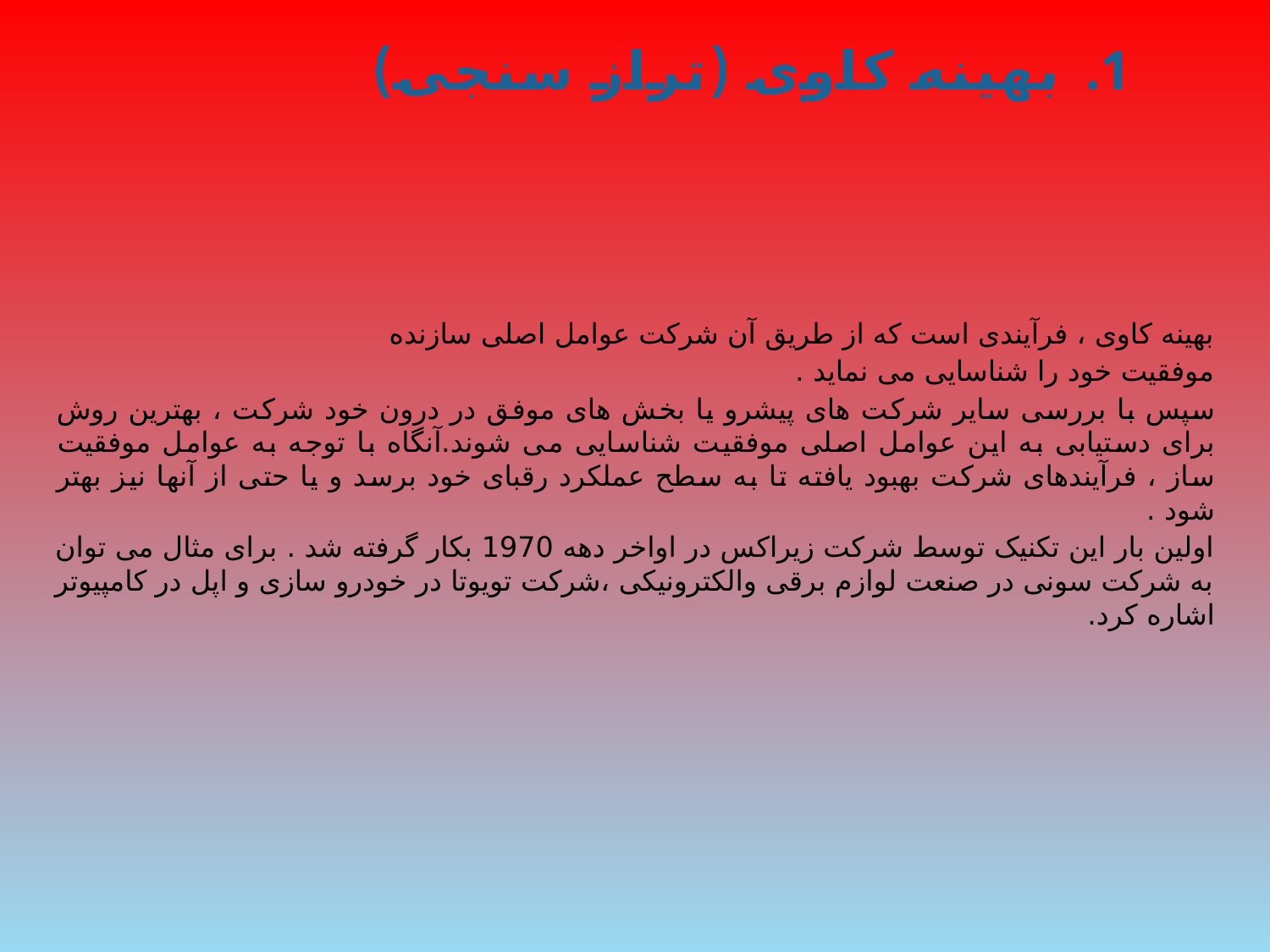

# بهینه کاوی (تراز سنجی)
بهینه کاوی ، فرآیندی است که از طریق آن شرکت عوامل اصلی سازنده
موفقیت خود را شناسایی می نماید .
سپس با بررسی سایر شرکت های پیشرو یا بخش های موفق در درون خود شرکت ، بهترین روش برای دستیابی به این عوامل اصلی موفقیت شناسایی می شوند.آنگاه با توجه به عوامل موفقیت ساز ، فرآیندهای شرکت بهبود یافته تا به سطح عملکرد رقبای خود برسد و یا حتی از آنها نیز بهتر شود .
اولین بار این تکنیک توسط شرکت زیراکس در اواخر دهه 1970 بکار گرفته شد . برای مثال می توان به شرکت سونی در صنعت لوازم برقی والکترونیکی ،شرکت تویوتا در خودرو سازی و اپل در کامپیوتر اشاره کرد.